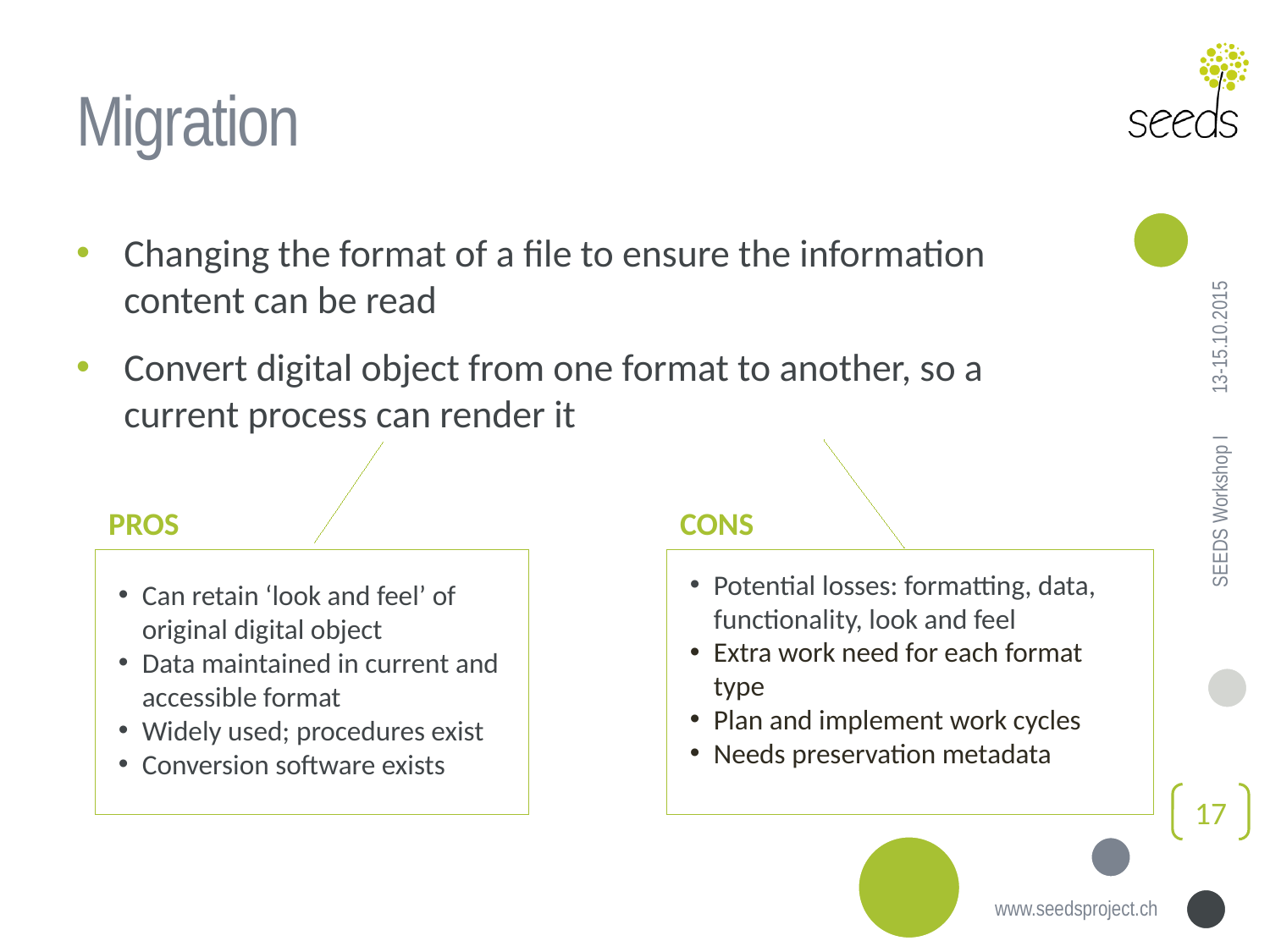

# Migration
Changing the format of a file to ensure the information content can be read
Convert digital object from one format to another, so a current process can render it

13-15.10.2015
PROS
CONS
SEEDS Workshop I

Potential losses: formatting, data, functionality, look and feel
Extra work need for each format type
Plan and implement work cycles
Needs preservation metadata

Can retain ‘look and feel’ of original digital object
Data maintained in current and accessible format
Widely used; procedures exist
Conversion software exists
17